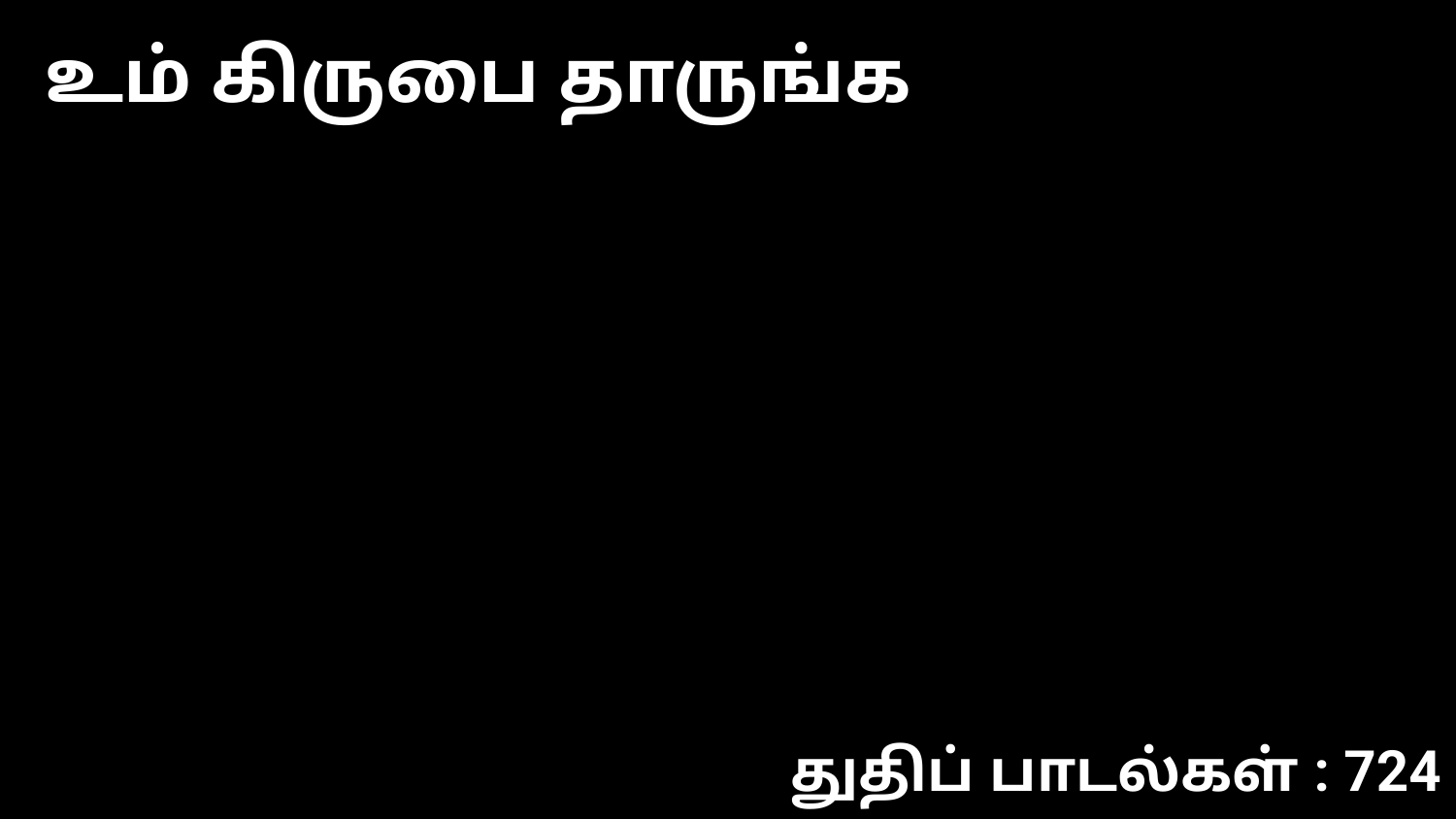

உம் கிருபை தாருங்க
துதிப் பாடல்கள் : 724